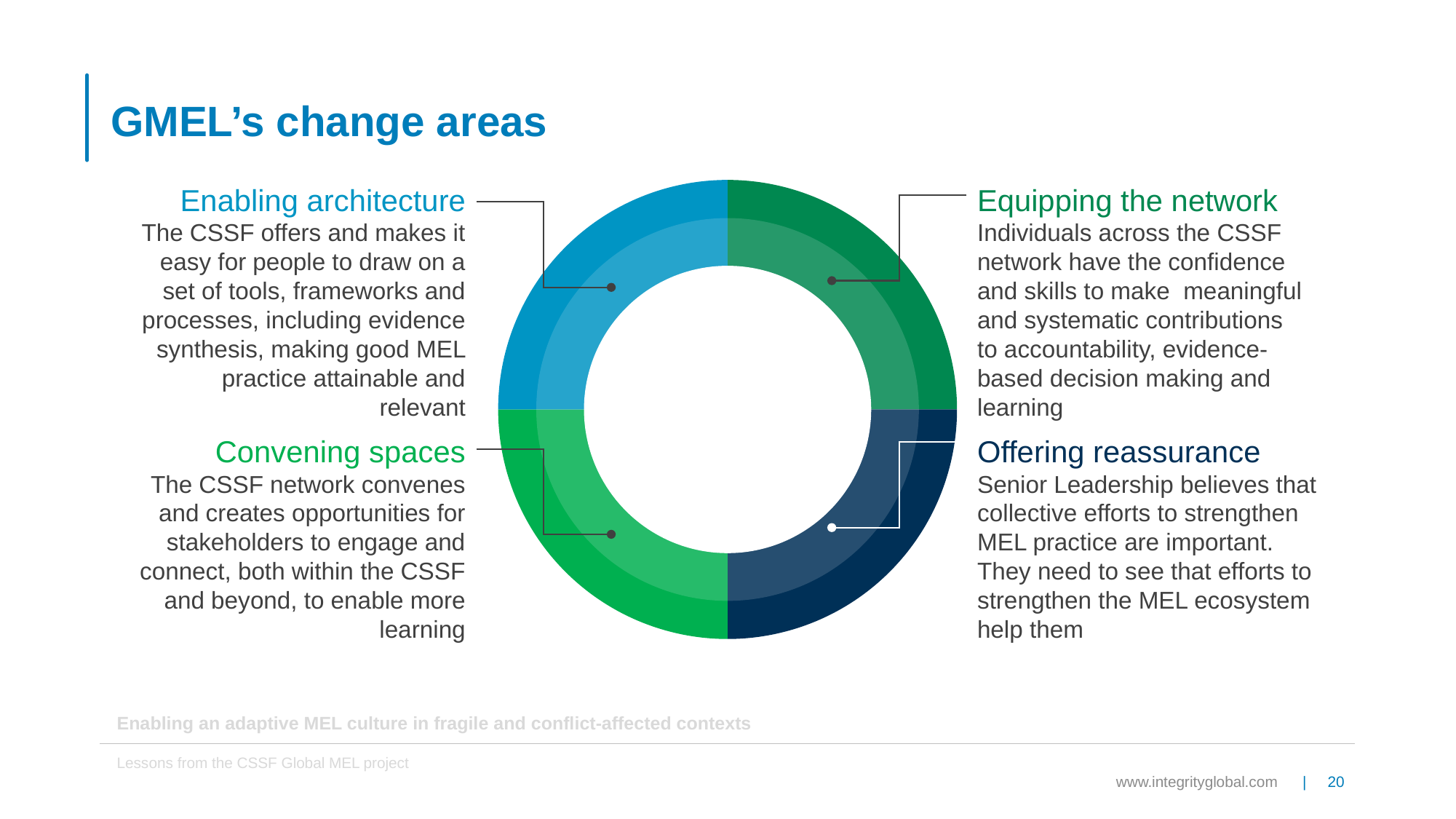

# GMEL’s change areas

### Chart

| Category | Sales |
|---|---|
| 1st Qtr | 1.0 |
| 2nd Qtr | 1.0 |
| 3rd Qtr | 1.0 |
| 4th Qtr | 1.0 |
Enabling architecture
The CSSF offers and makes it easy for people to draw on a set of tools, frameworks and processes, including evidence synthesis, making good MEL practice attainable and relevant
Equipping the network
Individuals across the CSSF network have the confidence and skills to make  meaningful and systematic contributions to accountability, evidence-based decision making and learning

Convening spaces
The CSSF network convenes and creates opportunities for stakeholders to engage and connect, both within the CSSF and beyond, to enable more learning

Offering reassurance
Senior Leadership believes that collective efforts to strengthen MEL practice are important. They need to see that efforts to strengthen the MEL ecosystem help them
Enabling an adaptive MEL culture in fragile and conflict-affected contexts
Lessons from the CSSF Global MEL project
www.integrityglobal.com      |     20